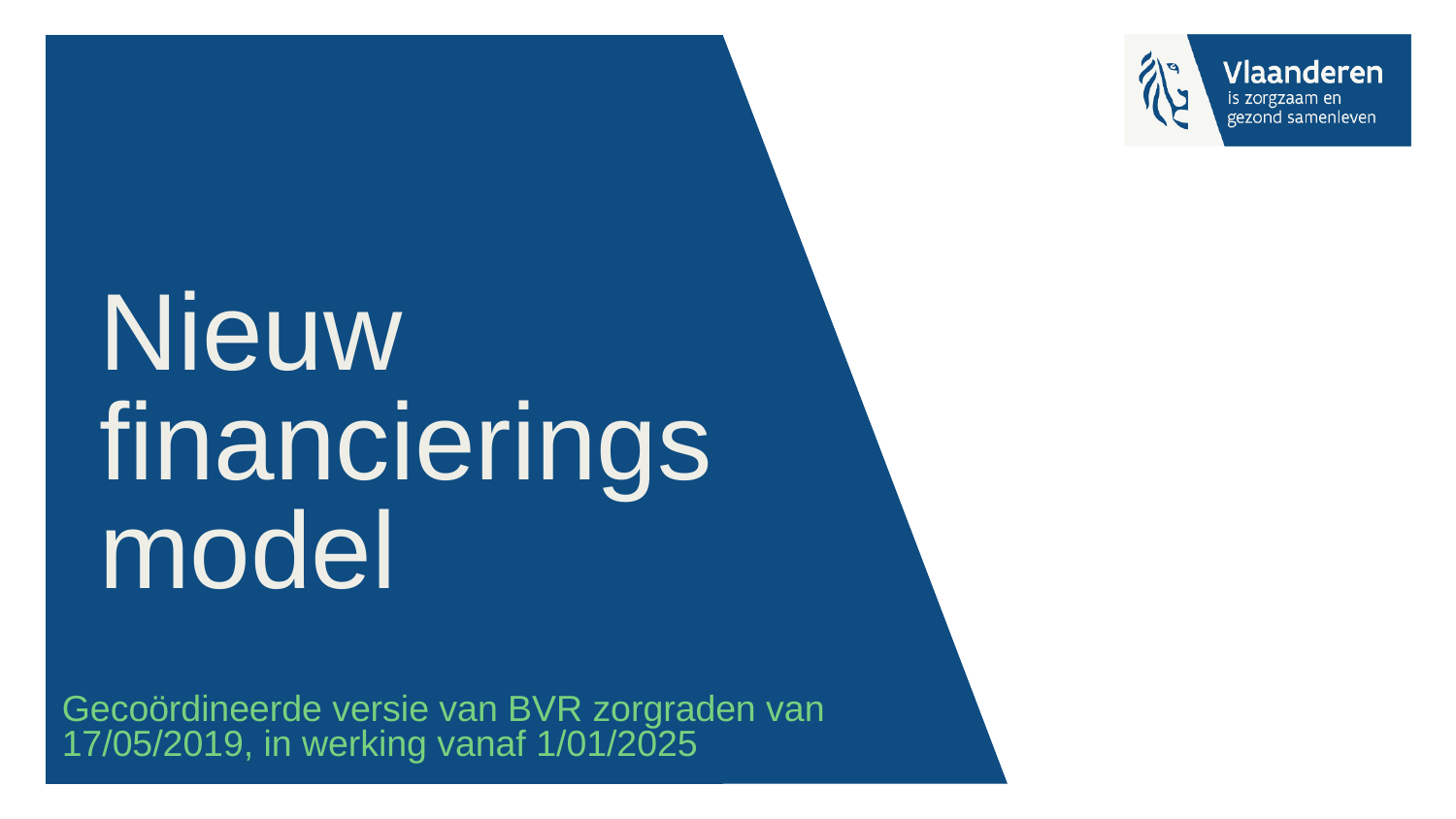

# Nieuw financieringsmodel
Gecoördineerde versie van BVR zorgraden van 17/05/2019, in werking vanaf 1/01/2025